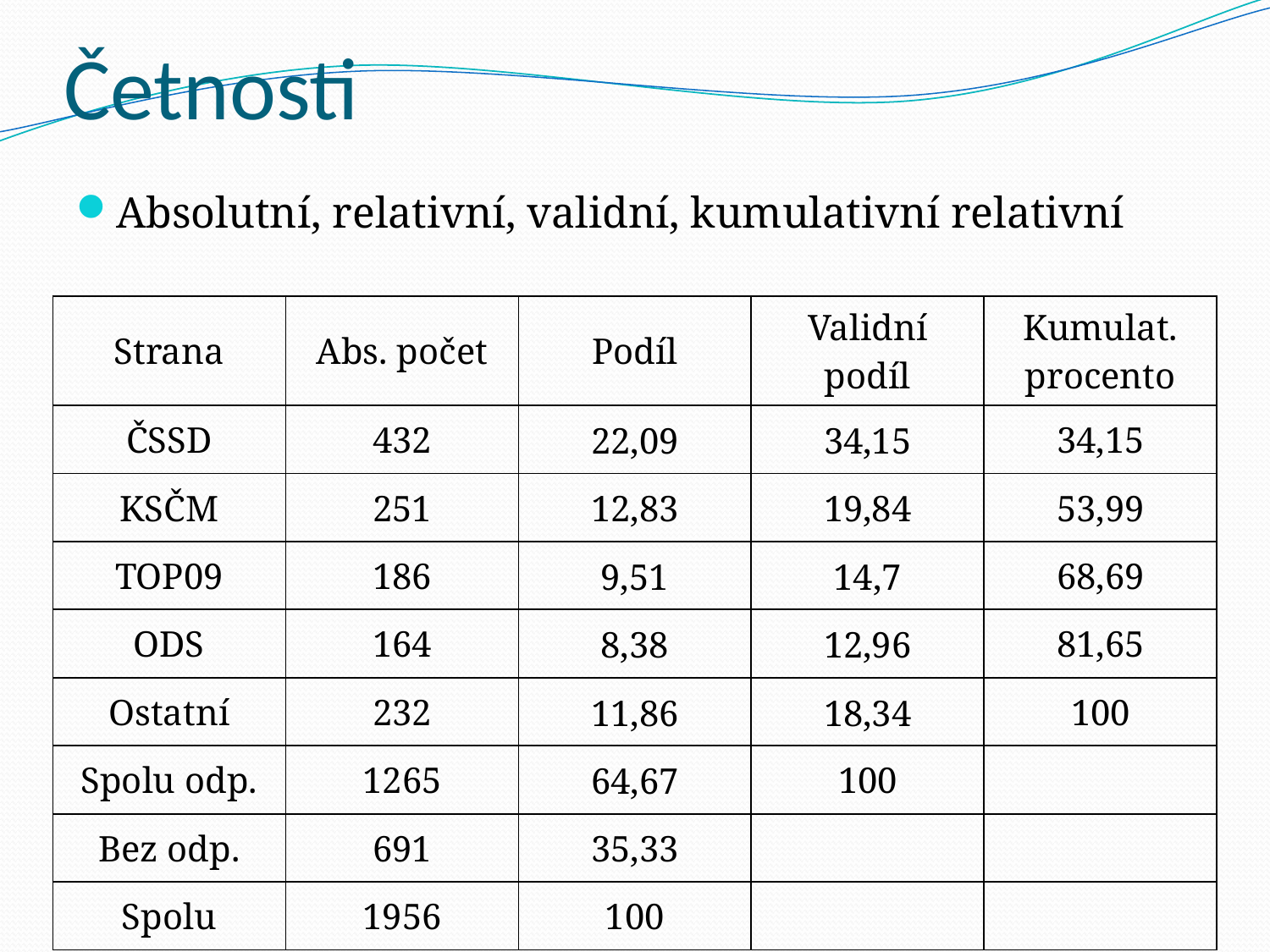

# Četnosti
Absolutní, relativní, validní, kumulativní relativní
| Strana | Abs. počet | Podíl | Validní podíl | Kumulat. procento |
| --- | --- | --- | --- | --- |
| ČSSD | 432 | 22,09 | 34,15 | 34,15 |
| KSČM | 251 | 12,83 | 19,84 | 53,99 |
| TOP09 | 186 | 9,51 | 14,7 | 68,69 |
| ODS | 164 | 8,38 | 12,96 | 81,65 |
| Ostatní | 232 | 11,86 | 18,34 | 100 |
| Spolu odp. | 1265 | 64,67 | 100 |  |
| Bez odp. | 691 | 35,33 |  |  |
| Spolu | 1956 | 100 |  |  |